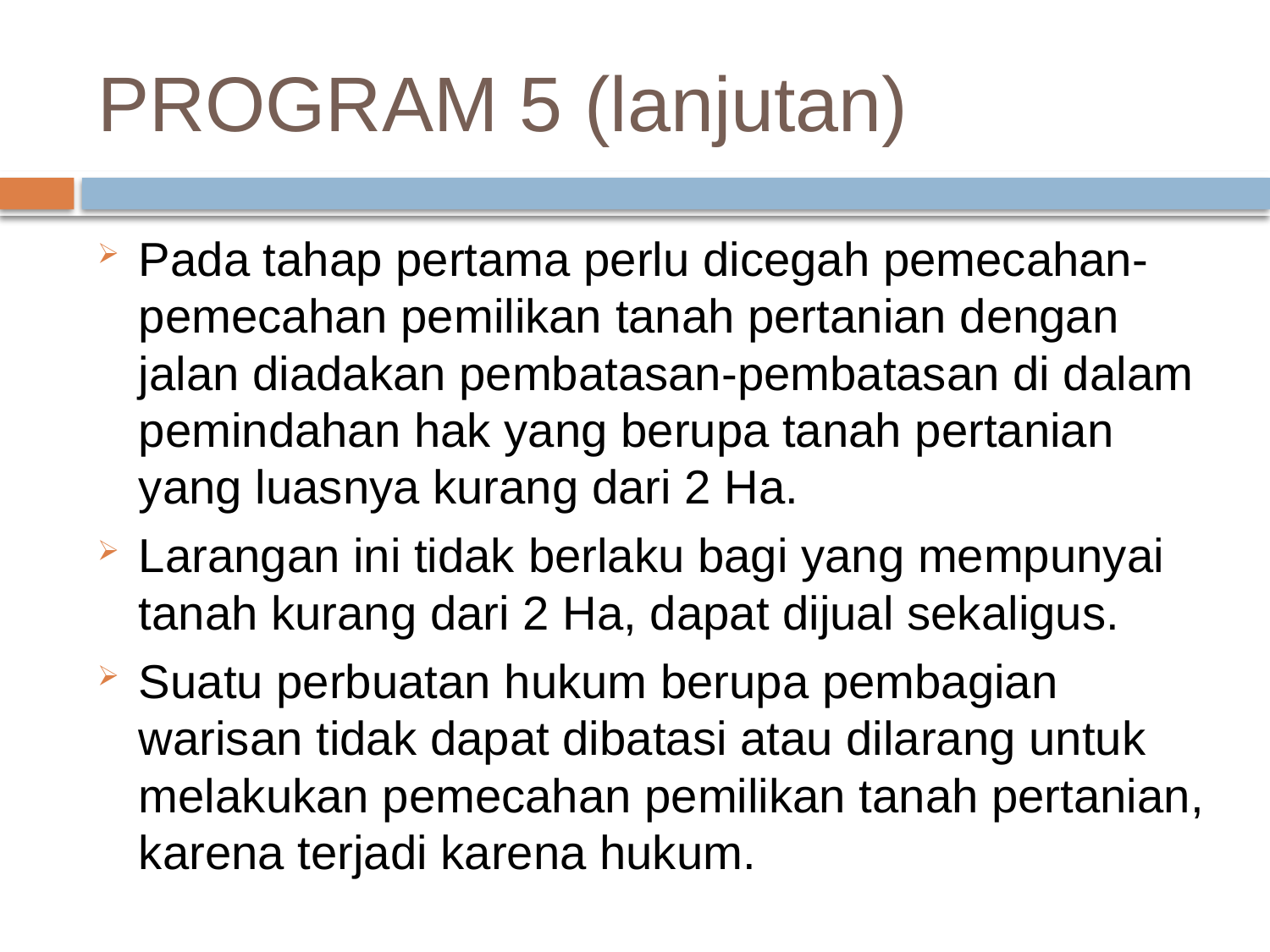

# PROGRAM 5 (lanjutan)
Pada tahap pertama perlu dicegah pemecahan-pemecahan pemilikan tanah pertanian dengan jalan diadakan pembatasan-pembatasan di dalam pemindahan hak yang berupa tanah pertanian yang luasnya kurang dari 2 Ha.
Larangan ini tidak berlaku bagi yang mempunyai tanah kurang dari 2 Ha, dapat dijual sekaligus.
Suatu perbuatan hukum berupa pembagian warisan tidak dapat dibatasi atau dilarang untuk melakukan pemecahan pemilikan tanah pertanian, karena terjadi karena hukum.